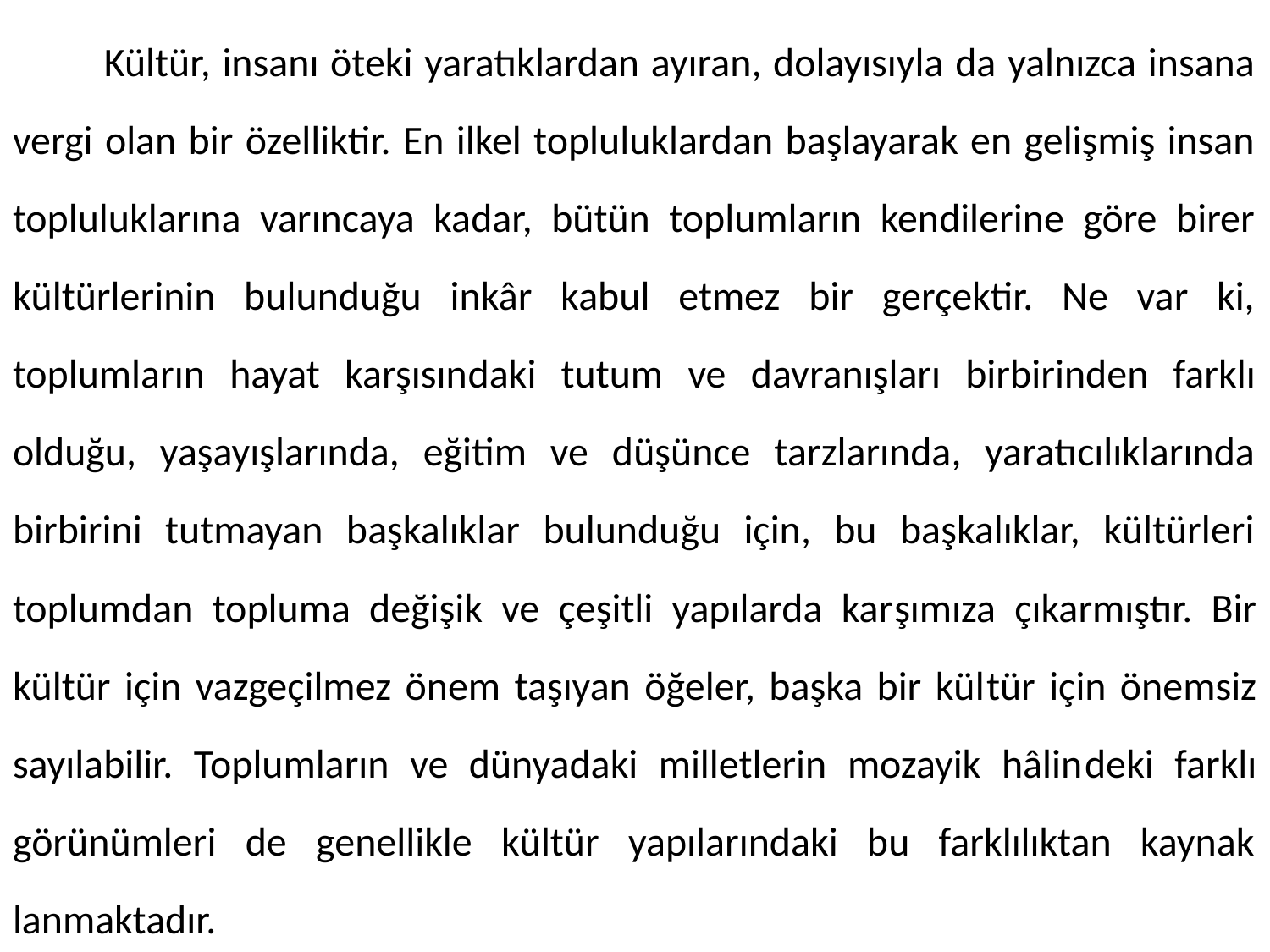

Kültür, insanı öteki yaratıklardan ayıran, dolayısıyla da yalnızca insana ver­gi olan bir özelliktir. En ilkel topluluklardan başlayarak en gelişmiş insan topluluklarına varıncaya kadar, bütün toplumların kendilerine göre birer kültürlerinin bulunduğu inkâr kabul etmez bir gerçektir. Ne var ki, toplumların hayat karşısın­daki tutum ve davranışları birbirinden farklı olduğu, yaşayışlarında, eğitim ve düşünce tarzlarında, yaratıcılıklarında birbirini tutmayan başkalıklar bulunduğu için, bu başkalıklar, kültürleri toplumdan topluma değişik ve çeşitli yapılarda kar­şımıza çıkarmıştır. Bir kültür için vazgeçilmez önem taşıyan öğeler, başka bir kül­tür için önemsiz sayılabilir. Toplumların ve dünyadaki milletlerin mozayik hâlin­deki farklı görünümleri de genellikle kültür yapılarındaki bu farklılıktan kaynak­lanmaktadır.